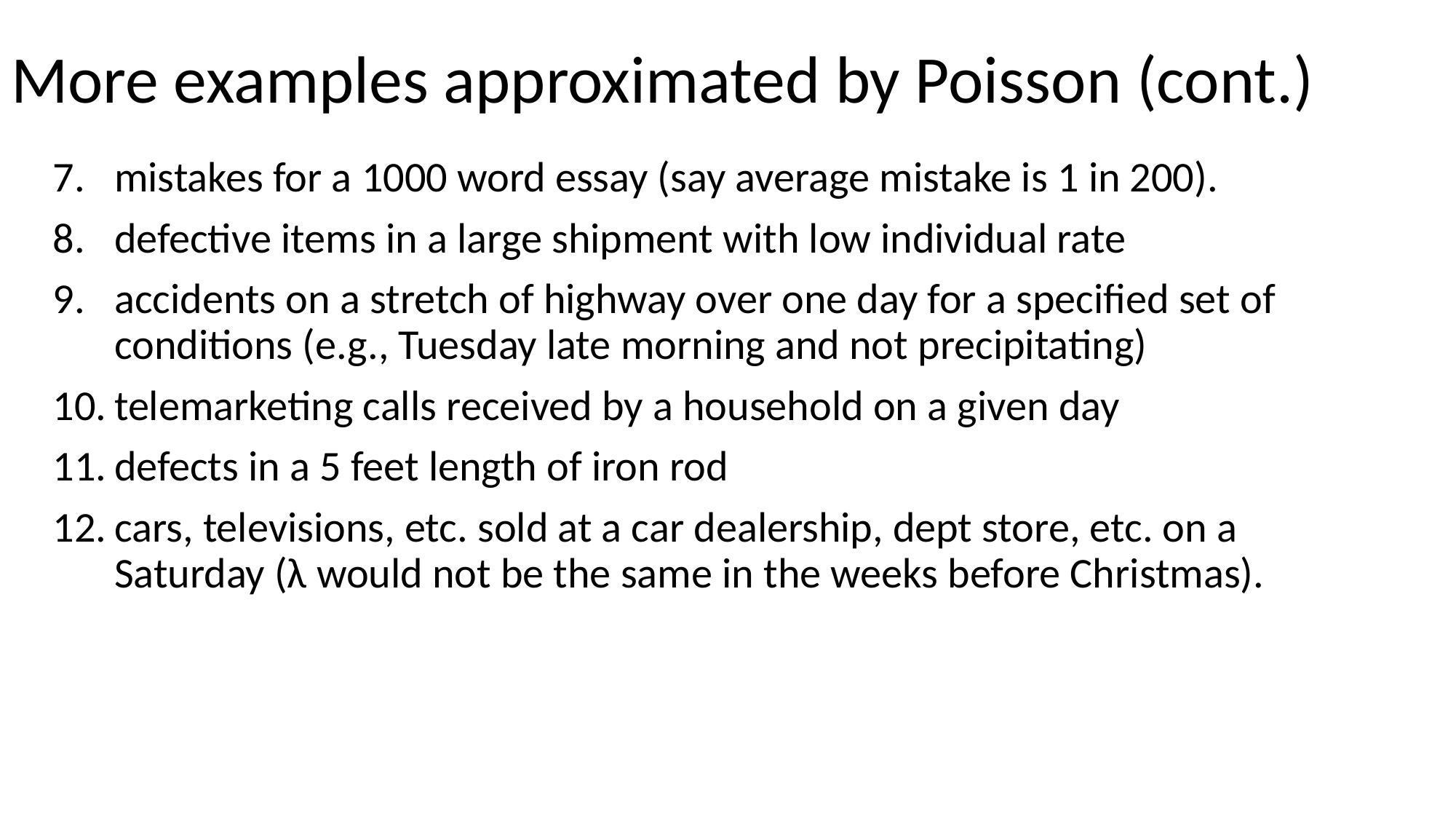

# More examples approximated by Poisson (cont.)
mistakes for a 1000 word essay (say average mistake is 1 in 200).
defective items in a large shipment with low individual rate
accidents on a stretch of highway over one day for a specified set of conditions (e.g., Tuesday late morning and not precipitating)
telemarketing calls received by a household on a given day
defects in a 5 feet length of iron rod
cars, televisions, etc. sold at a car dealership, dept store, etc. on a Saturday (λ would not be the same in the weeks before Christmas).